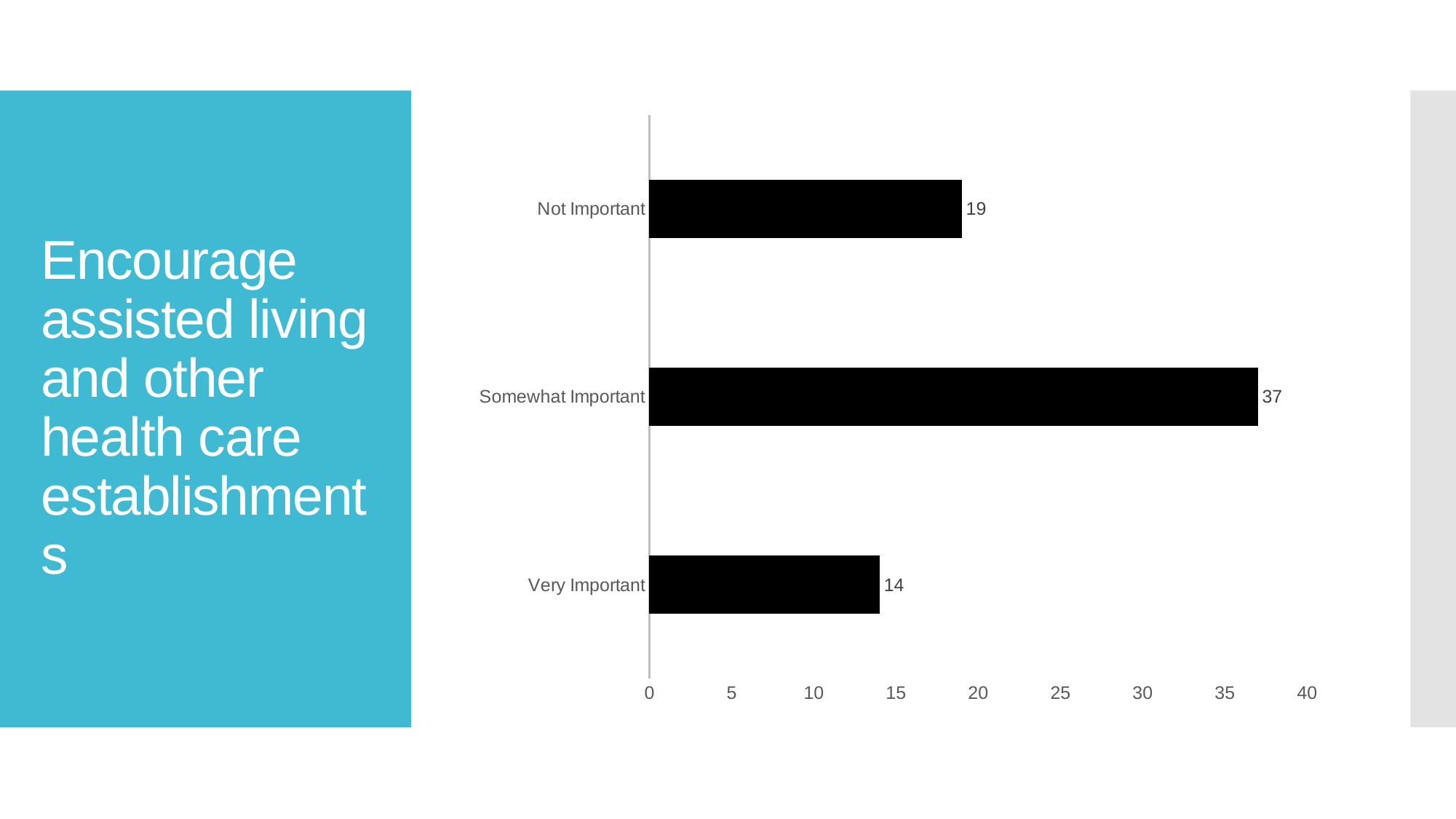

### Chart

| Category | Series 1 |
|---|---|
| Very Important | 14.0 |
| Somewhat Important | 37.0 |
| Not Important | 19.0 |
# Encourage assisted living and other health care establishments